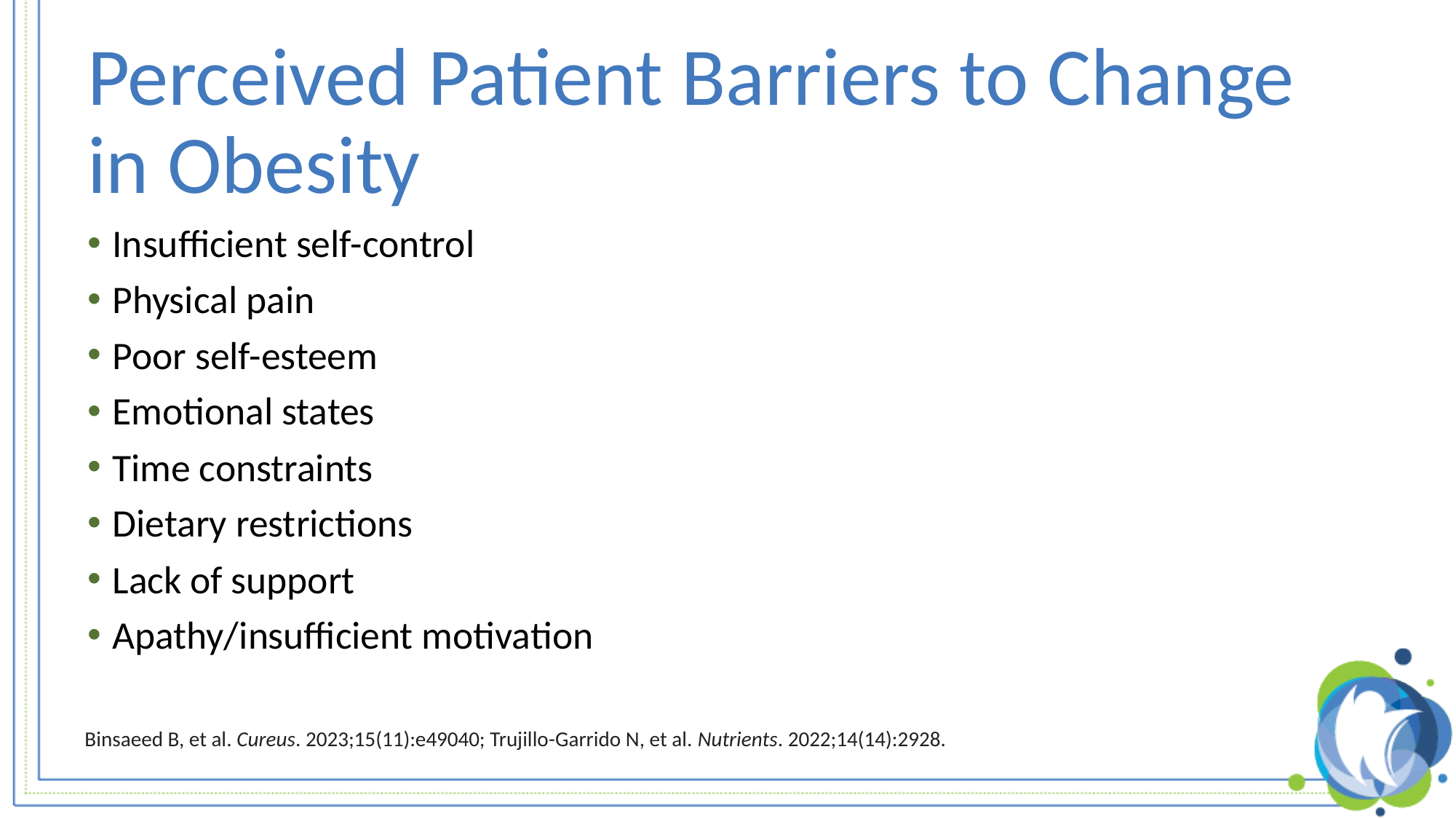

# Perceived Patient Barriers to Change in Obesity
Insufficient self-control
Physical pain
Poor self-esteem
Emotional states
Time constraints
Dietary restrictions
Lack of support
Apathy/insufficient motivation
Binsaeed B, et al. Cureus. 2023;15(11):e49040; Trujillo-Garrido N, et al. Nutrients. 2022;14(14):2928.